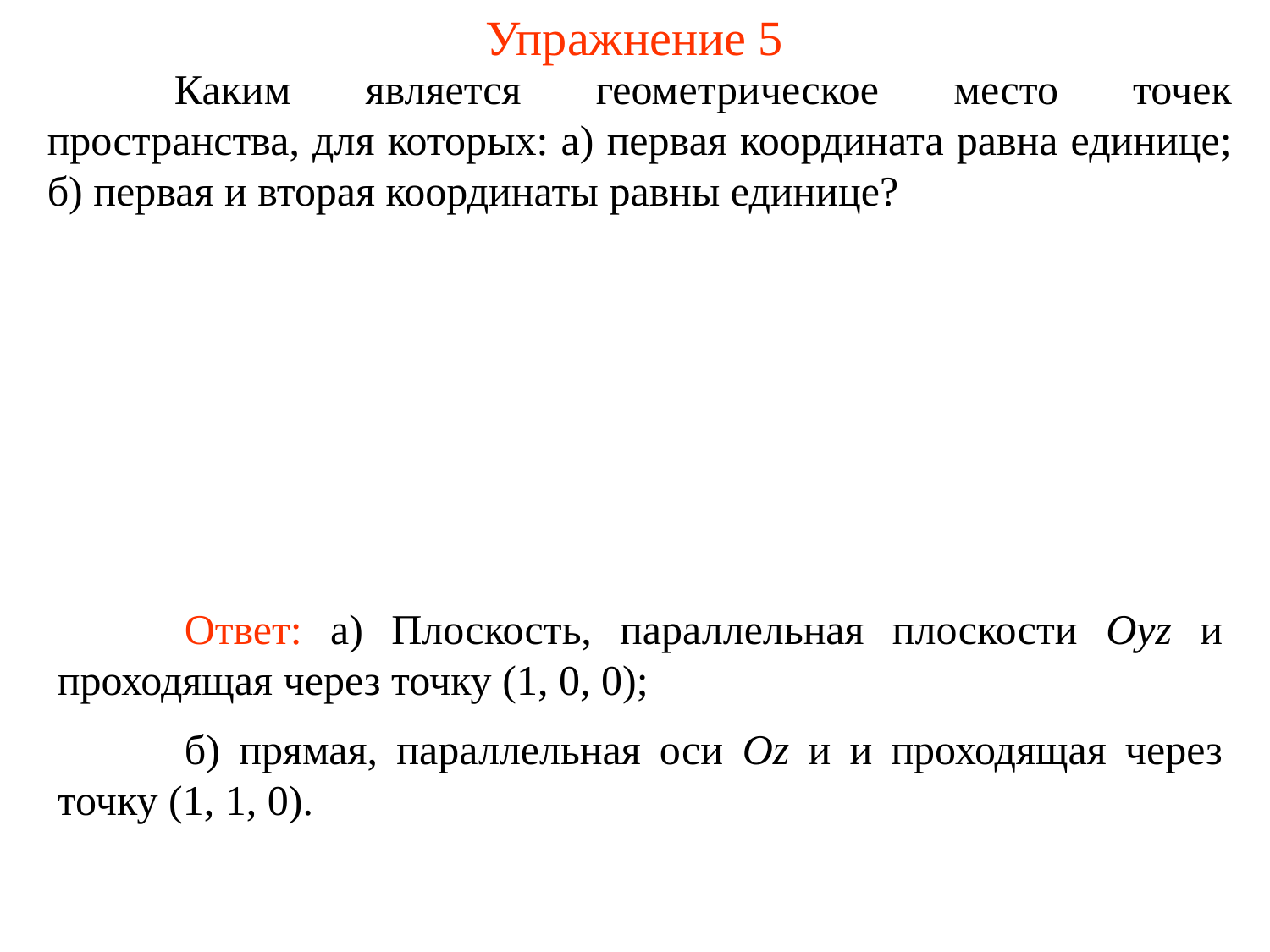

# Упражнение 5
	Каким является геометрическое место точек пространства, для которых: а) первая координата равна единице; б) первая и вторая координаты равны единице?

	Ответ: а) Плоскость, параллельная плоскости Oyz и проходящая через точку (1, 0, 0);
	б) прямая, параллельная оси Oz и и проходящая через точку (1, 1, 0).